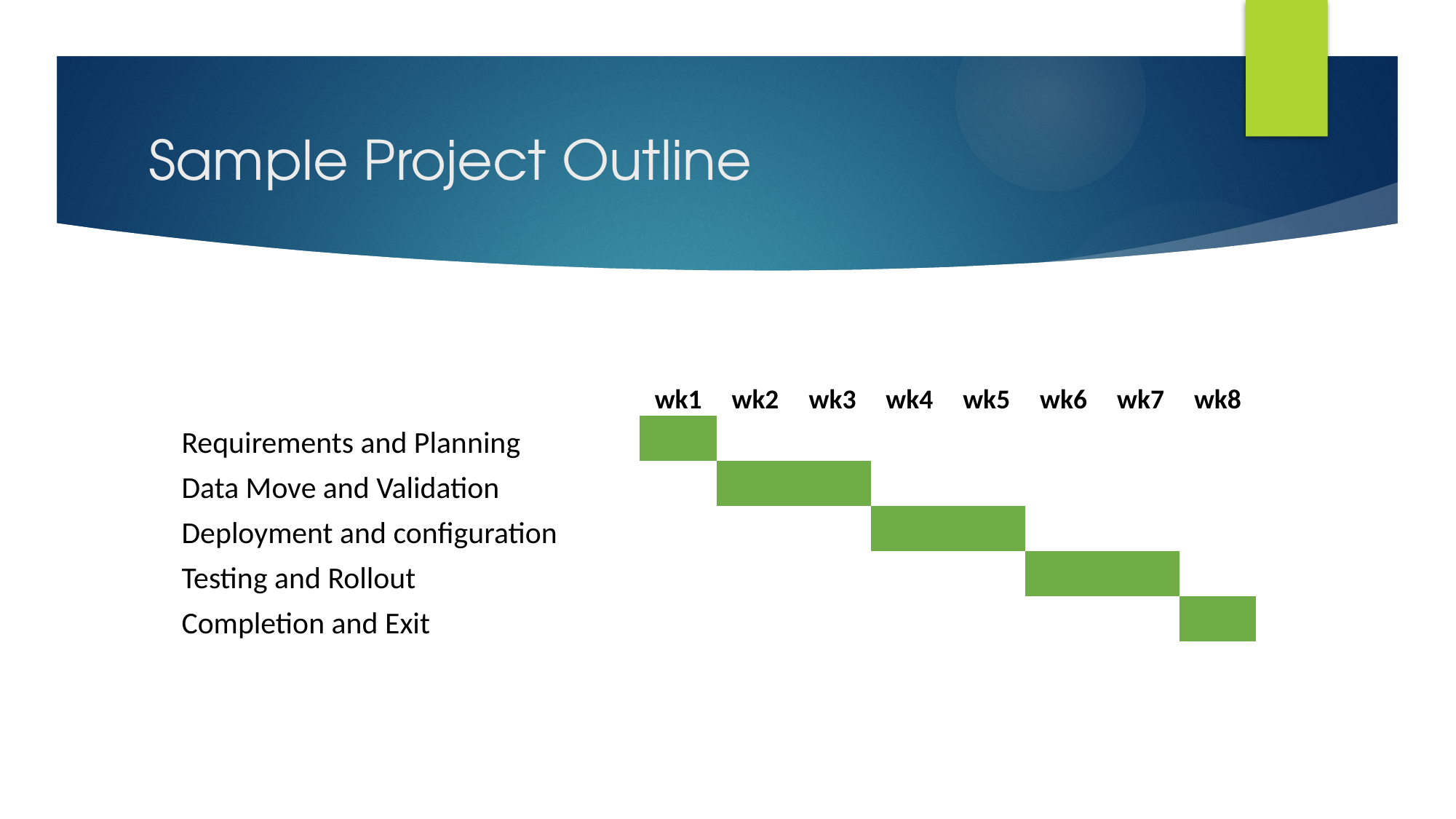

# Sample Project Outline
|  | wk1 | wk2 | wk3 | wk4 | wk5 | wk6 | wk7 | wk8 |
| --- | --- | --- | --- | --- | --- | --- | --- | --- |
| Requirements and Planning |  |  |  |  |  |  |  |  |
| Data Move and Validation |  |  |  |  |  |  |  |  |
| Deployment and configuration |  |  |  |  |  |  |  |  |
| Testing and Rollout |  |  |  |  |  |  |  |  |
| Completion and Exit |  |  |  |  |  |  |  |  |